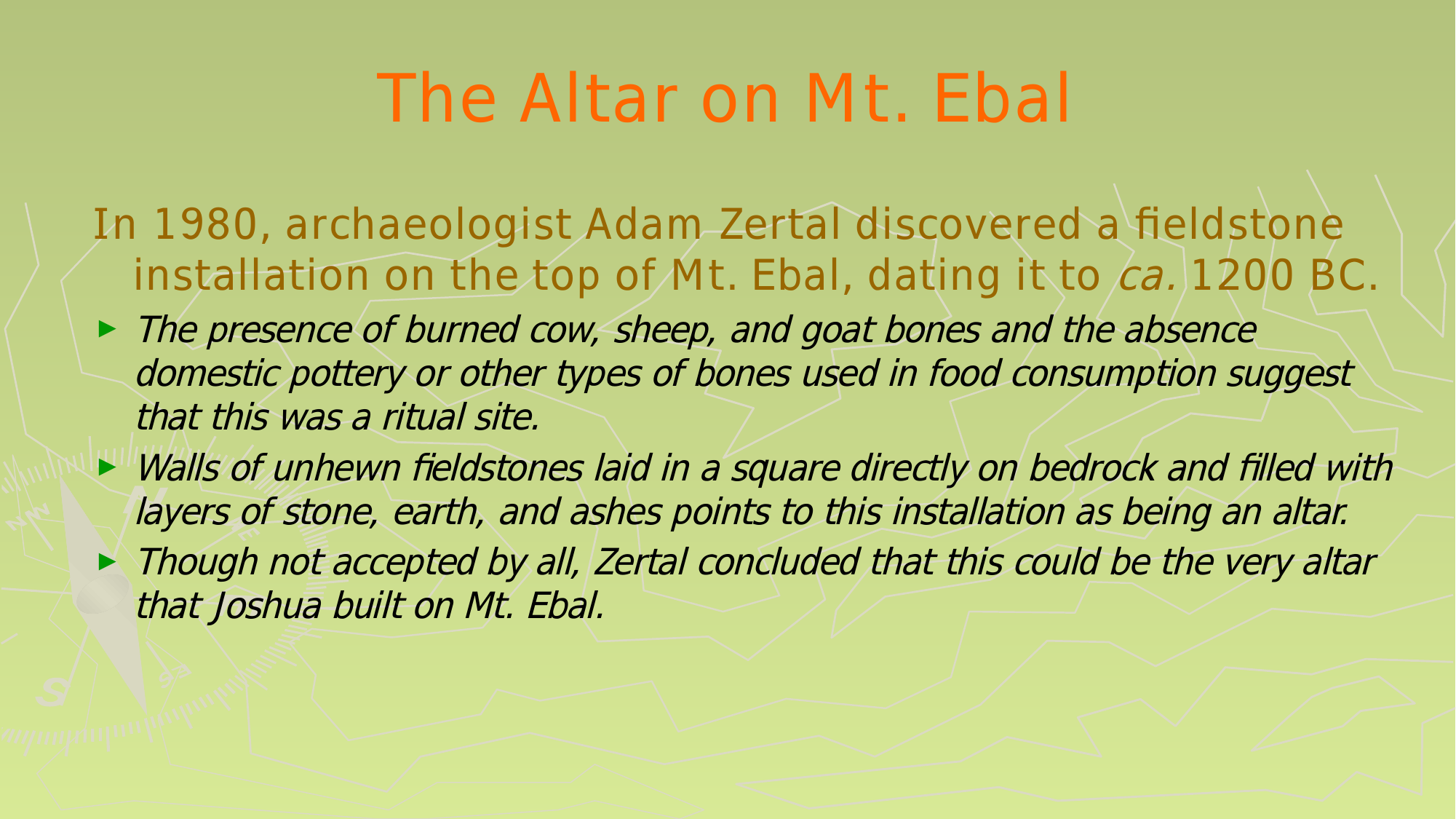

# The Altar on Mt. Ebal
In 1980, archaeologist Adam Zertal discovered a fieldstone installation on the top of Mt. Ebal, dating it to ca. 1200 BC.
The presence of burned cow, sheep, and goat bones and the absence domestic pottery or other types of bones used in food consumption suggest that this was a ritual site.
Walls of unhewn fieldstones laid in a square directly on bedrock and filled with layers of stone, earth, and ashes points to this installation as being an altar.
Though not accepted by all, Zertal concluded that this could be the very altar that Joshua built on Mt. Ebal.
129